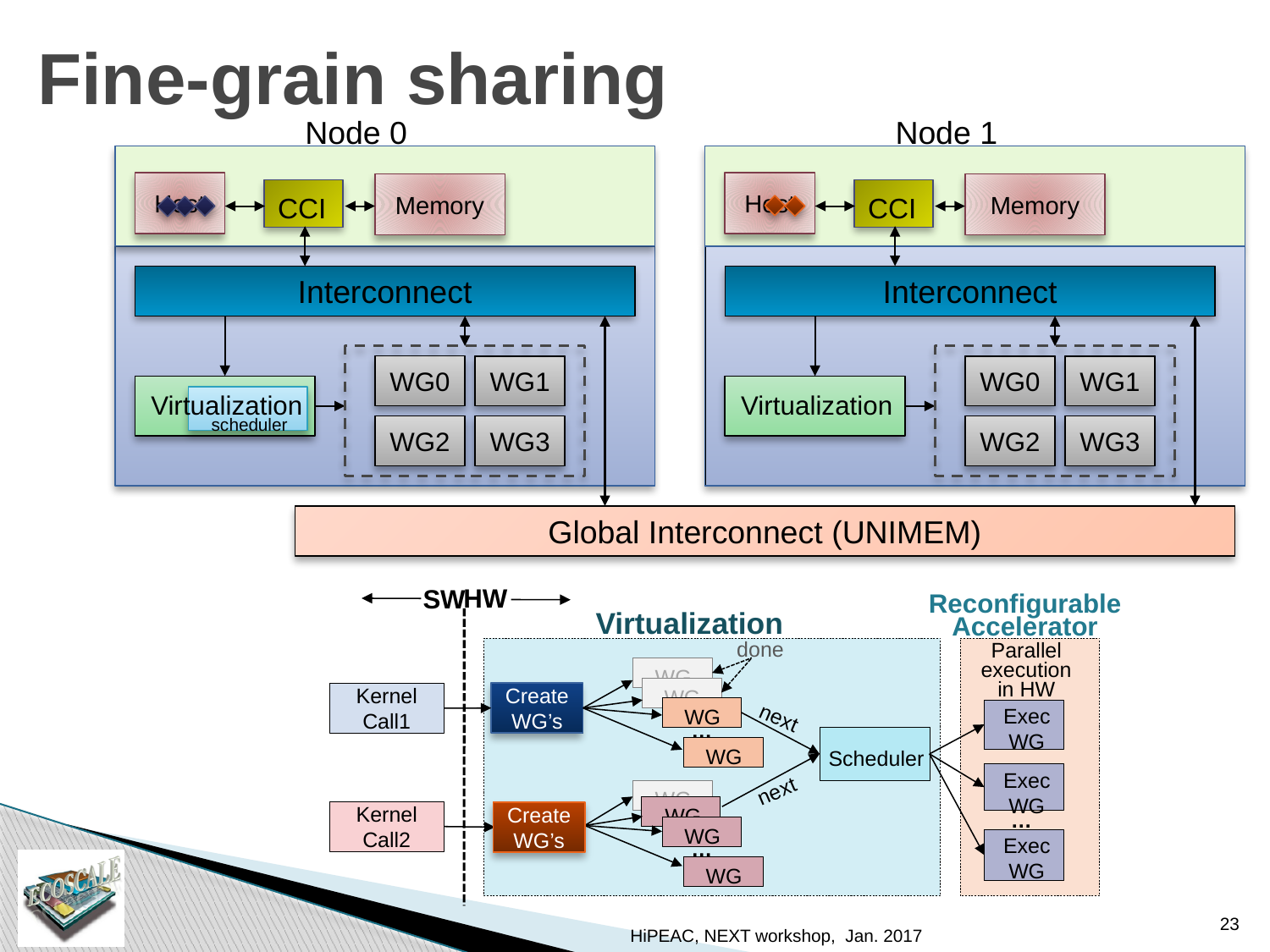

# Fine-grain sharing
Node 0
Node 1

Host
Host
Memory
Memory

CCI
CCI

Interconnect
Interconnect

WG0
WG1
WG0
WG1

Virtualization
Virtualization

scheduler
WG2
WG3
WG2
WG3
Global Interconnect (UNIMEM)
Reconfigurable
Accelerator
HW
SW
Virtualization
Parallel execution in HW

done
WG

WG

Create WG’s
Kernel Call1
Exec WG

WG

next
…

WG

Scheduler
Exec WG

WG

next
WG

…
Kernel Call2
Create WG’s

WG
Exec WG

…

WG
23
HiPEAC, NEXT workshop,  Jan. 2017